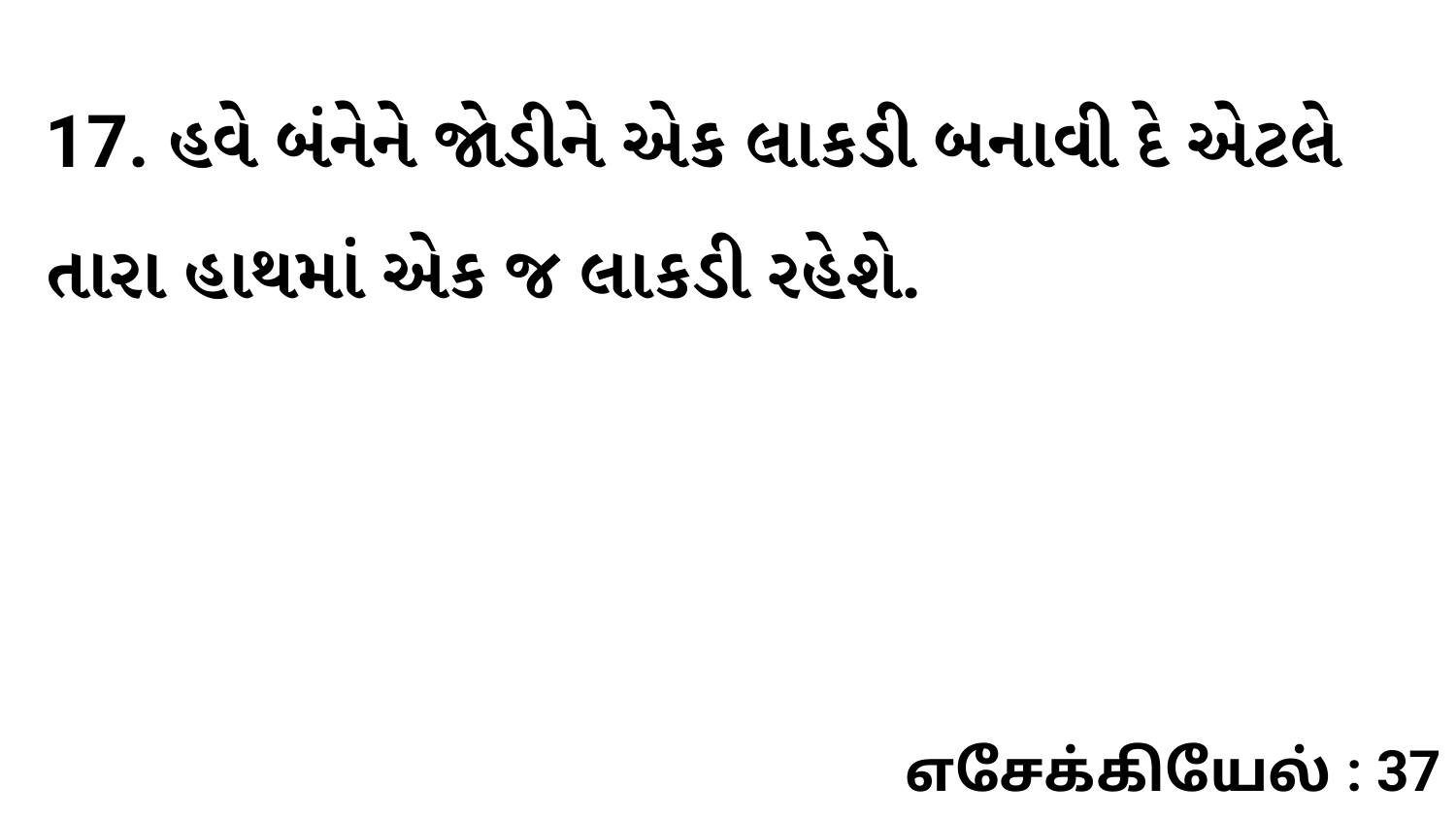

17. હવે બંનેને જોડીને એક લાકડી બનાવી દે એટલે તારા હાથમાં એક જ લાકડી રહેશે.
எசேக்கியேல் : 37